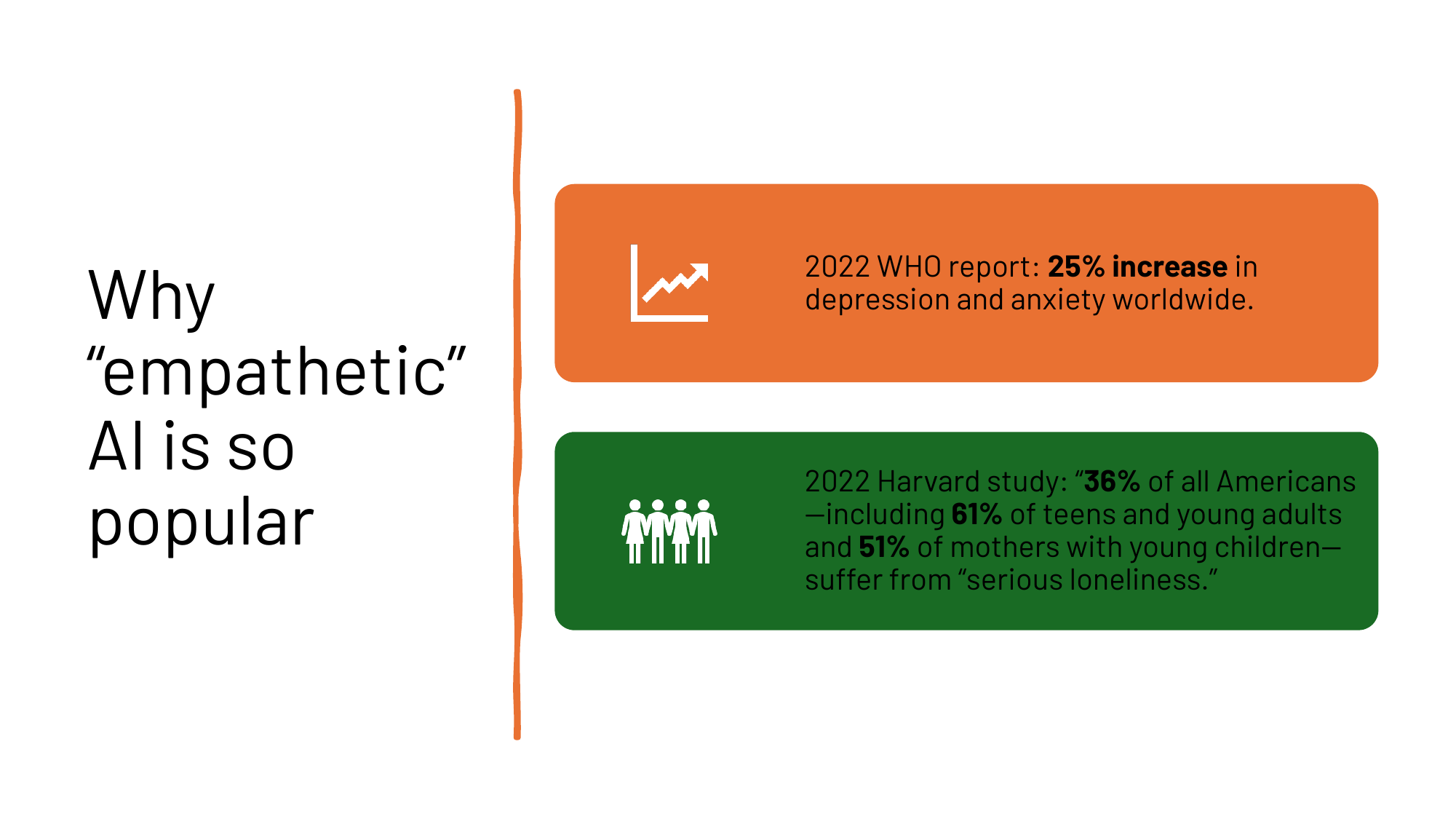

2022 WHO report: 25% increase in depression and anxiety worldwide.
2022 Harvard study: “36% of all Americans—including 61% of teens and young adults and 51% of mothers with young children—suffer from “serious loneliness.”
# Why “empathetic” AI is so popular